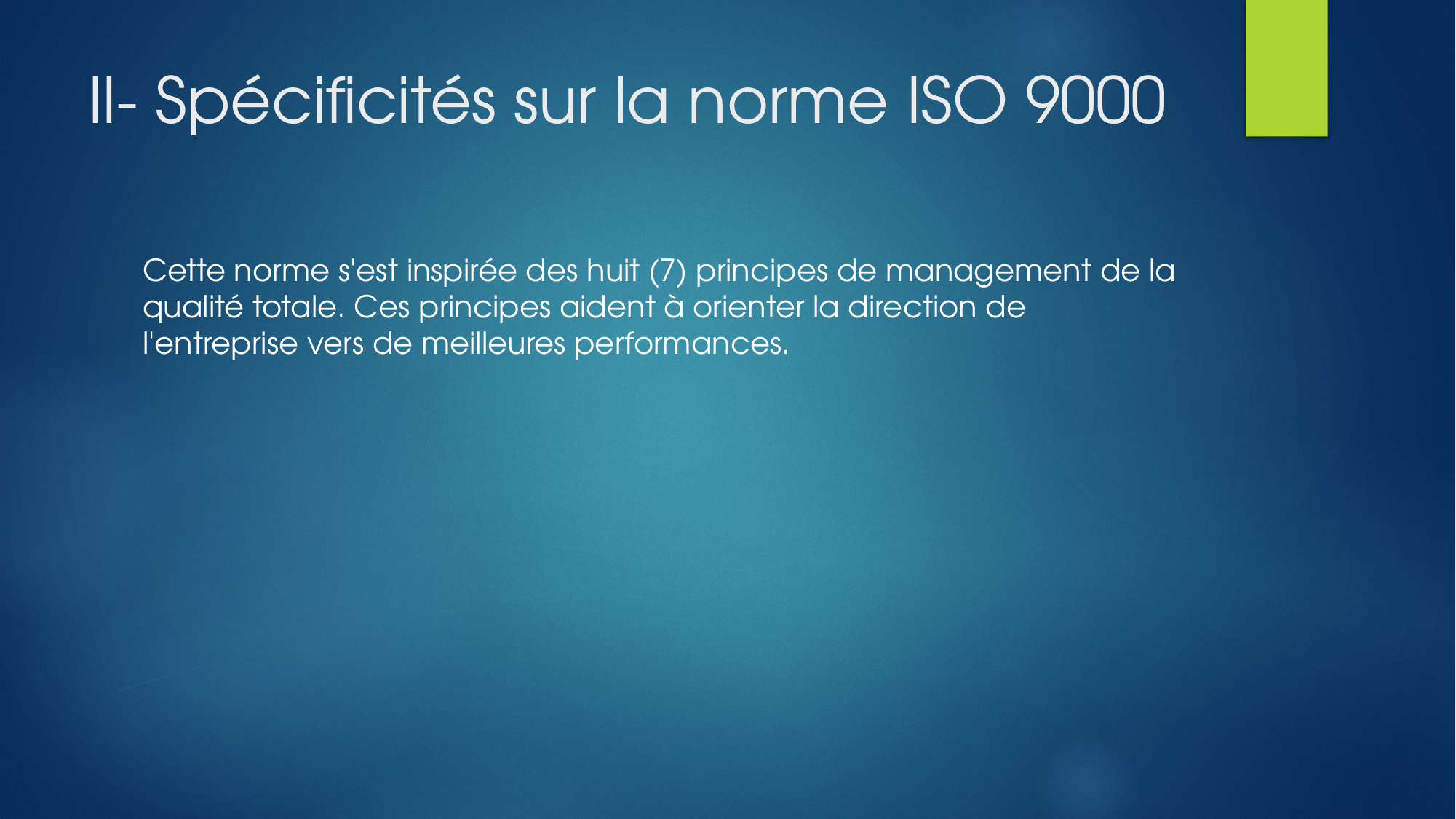

# II- Spécificités sur la norme ISO 9000
Cette norme s'est inspirée des huit (7) principes de management de la qualité totale. Ces principes aident à orienter la direction de l'entreprise vers de meilleures performances.